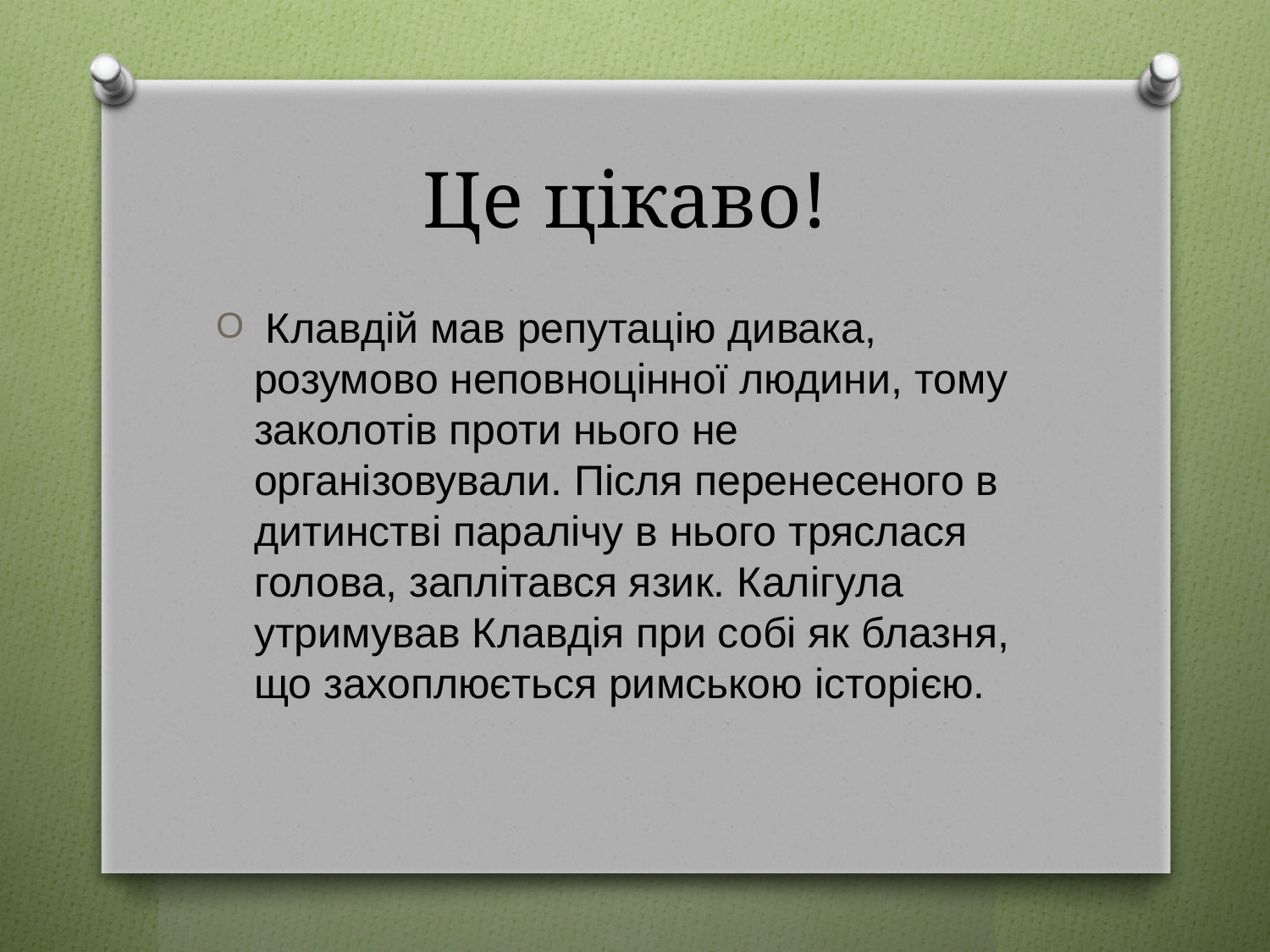

# Це цікаво!
 Клавдій мав репутацію дивака, розумово неповноцінної людини, тому заколотів проти нього не організовували. Після перенесеного в дитинстві паралічу в нього тряслася голова, заплітався язик. Калігула утримував Клавдія при собі як блазня, що захоплюється римською історією.